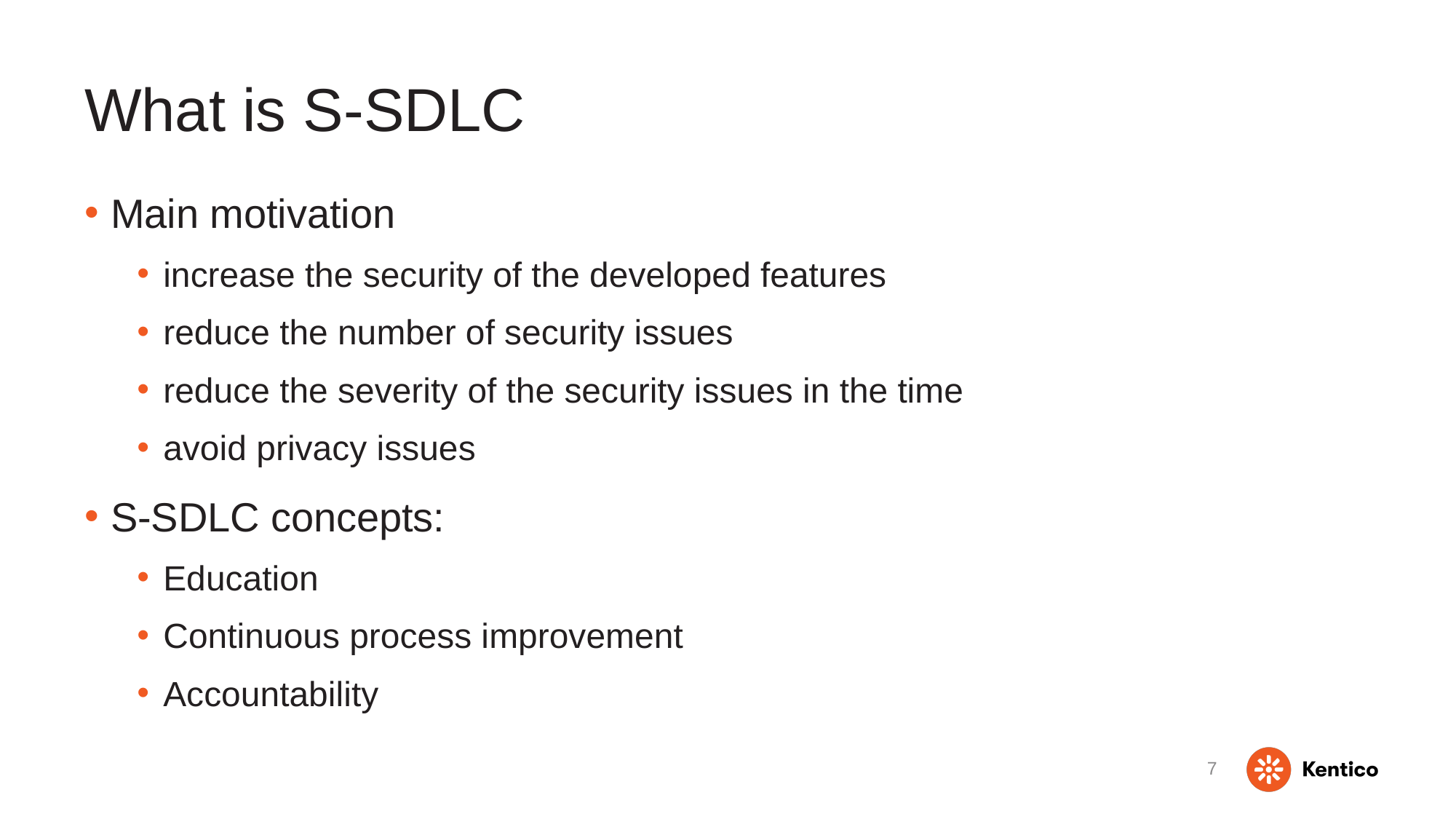

# What is S-SDLC
Main motivation
increase the security of the developed features
reduce the number of security issues
reduce the severity of the security issues in the time
avoid privacy issues
S-SDLC concepts:
Education
Continuous process improvement
Accountability

7